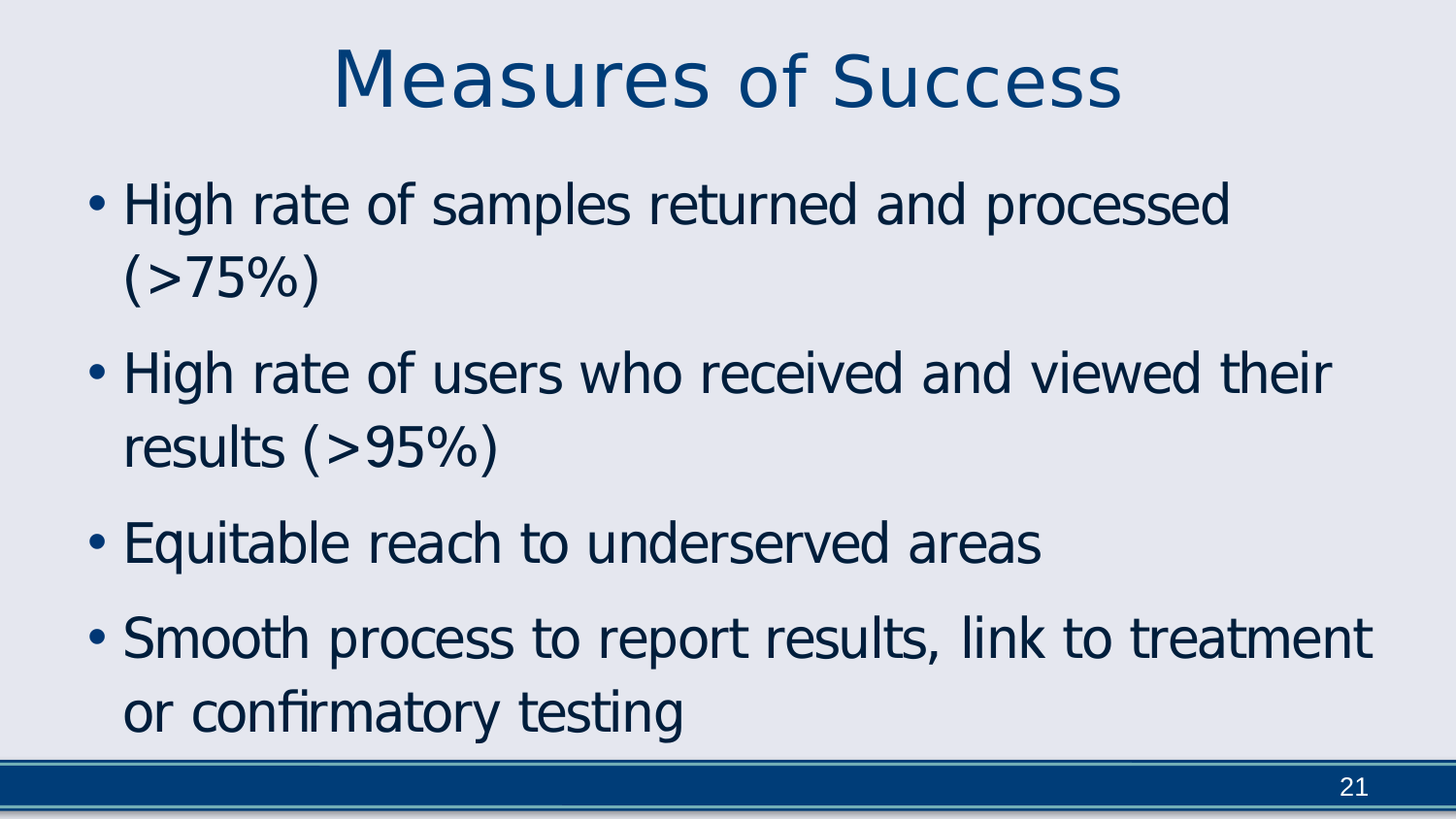

# Measures of Success
High rate of samples returned and processed (>75%)
High rate of users who received and viewed their results (>95%)
Equitable reach to underserved areas
Smooth process to report results, link to treatment or confirmatory testing
21